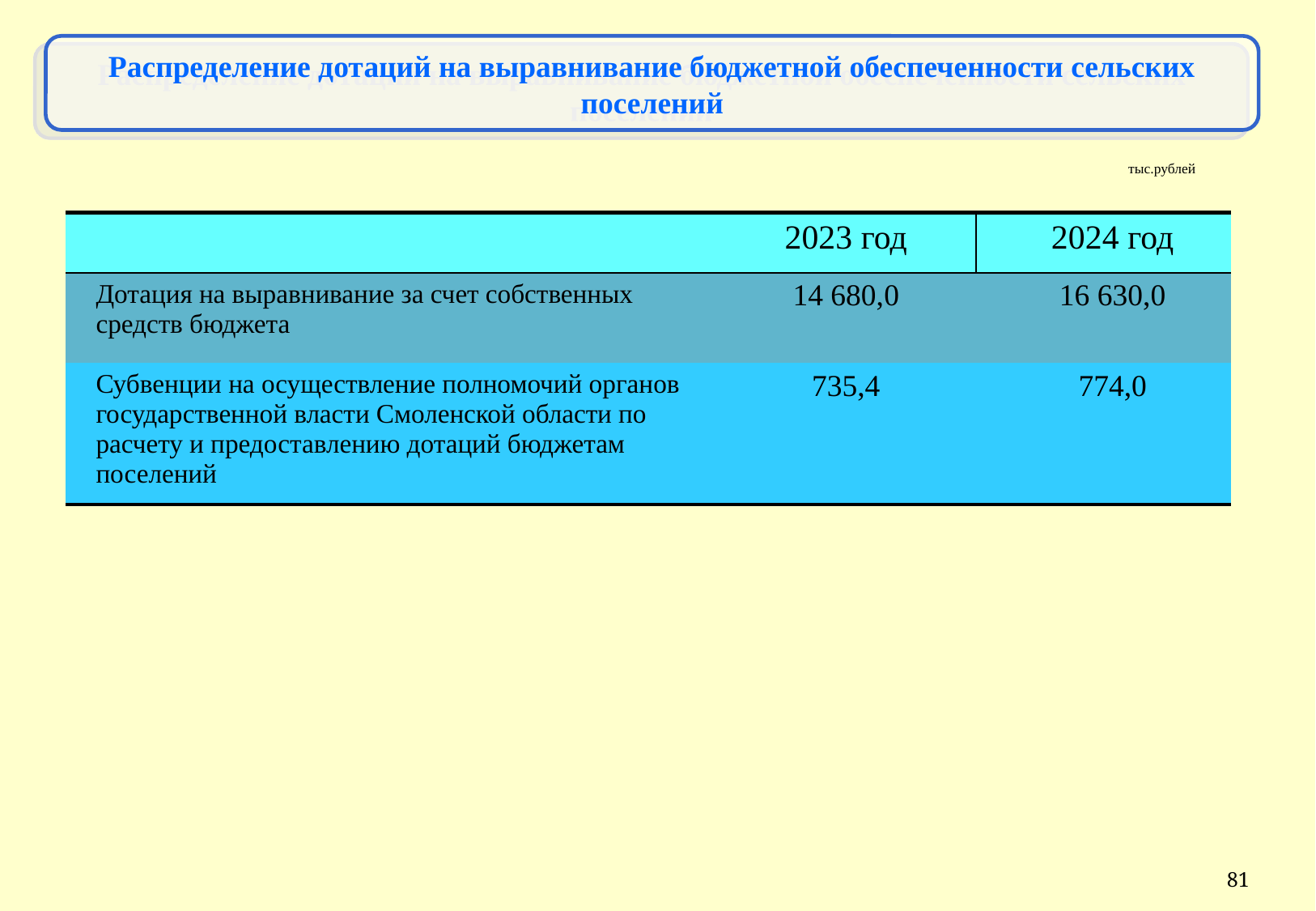

Распределение дотаций на выравнивание бюджетной обеспеченности сельских поселений

тыс.рублей

|  | 2023 год | 2024 год |
| --- | --- | --- |
| Дотация на выравнивание за счет собственных средств бюджета | 14 680,0 | 16 630,0 |
| Субвенции на осуществление полномочий органов государственной власти Смоленской области по расчету и предоставлению дотаций бюджетам поселений | 735,4 | 774,0 |
81